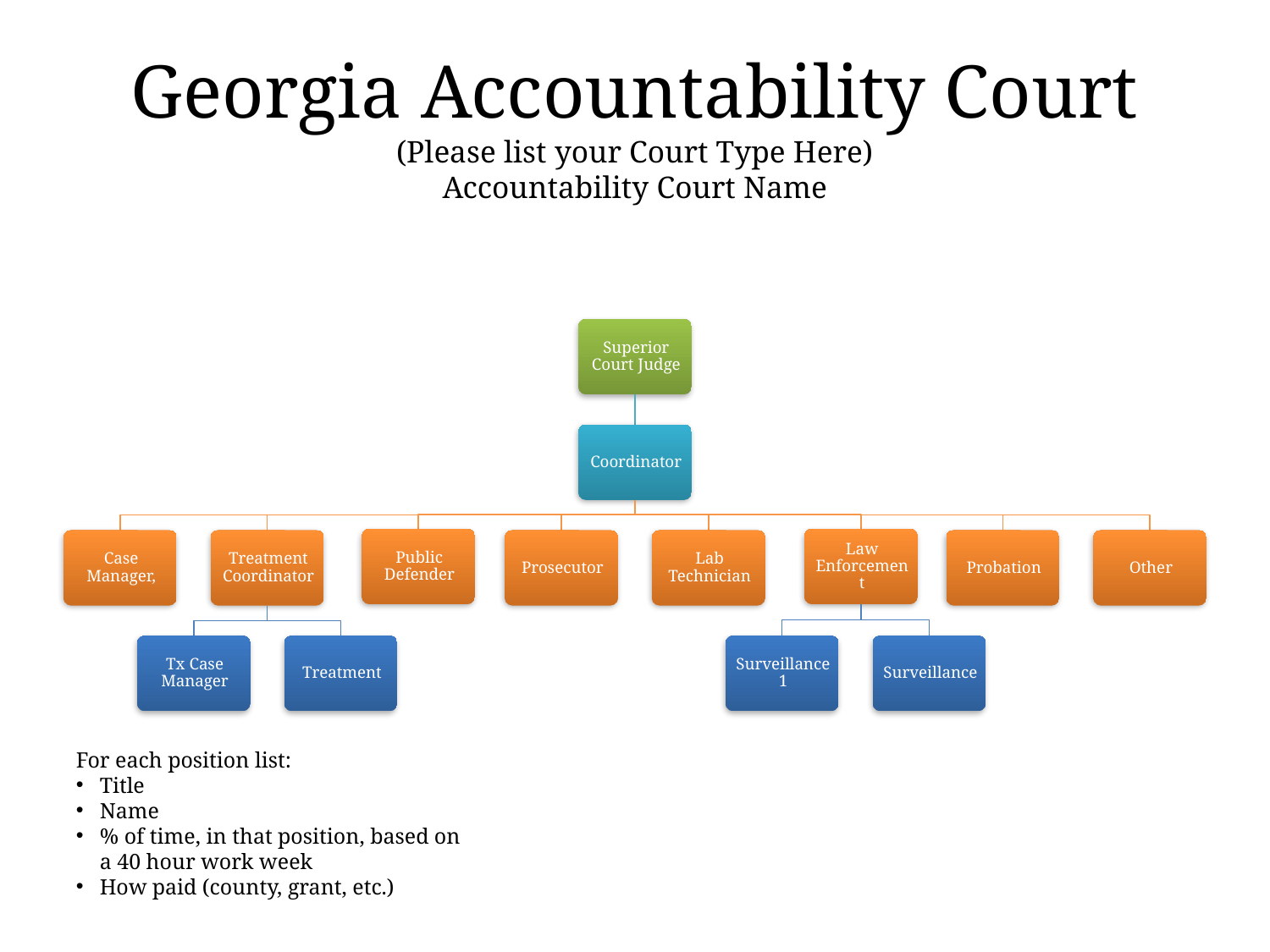

# Georgia Accountability Court (Please list your Court Type Here) Accountability Court Name
Superior Court Judge
Coordinator
Case Manager,
Treatment Coordinator
Tx Case Manager
Treatment
Public Defender
Prosecutor
Lab Technician
Law Enforcement
Surveillance 1
Surveillance
Probation
Other
For each position list:
Title
Name
% of time, in that position, based on a 40 hour work week
How paid (county, grant, etc.)